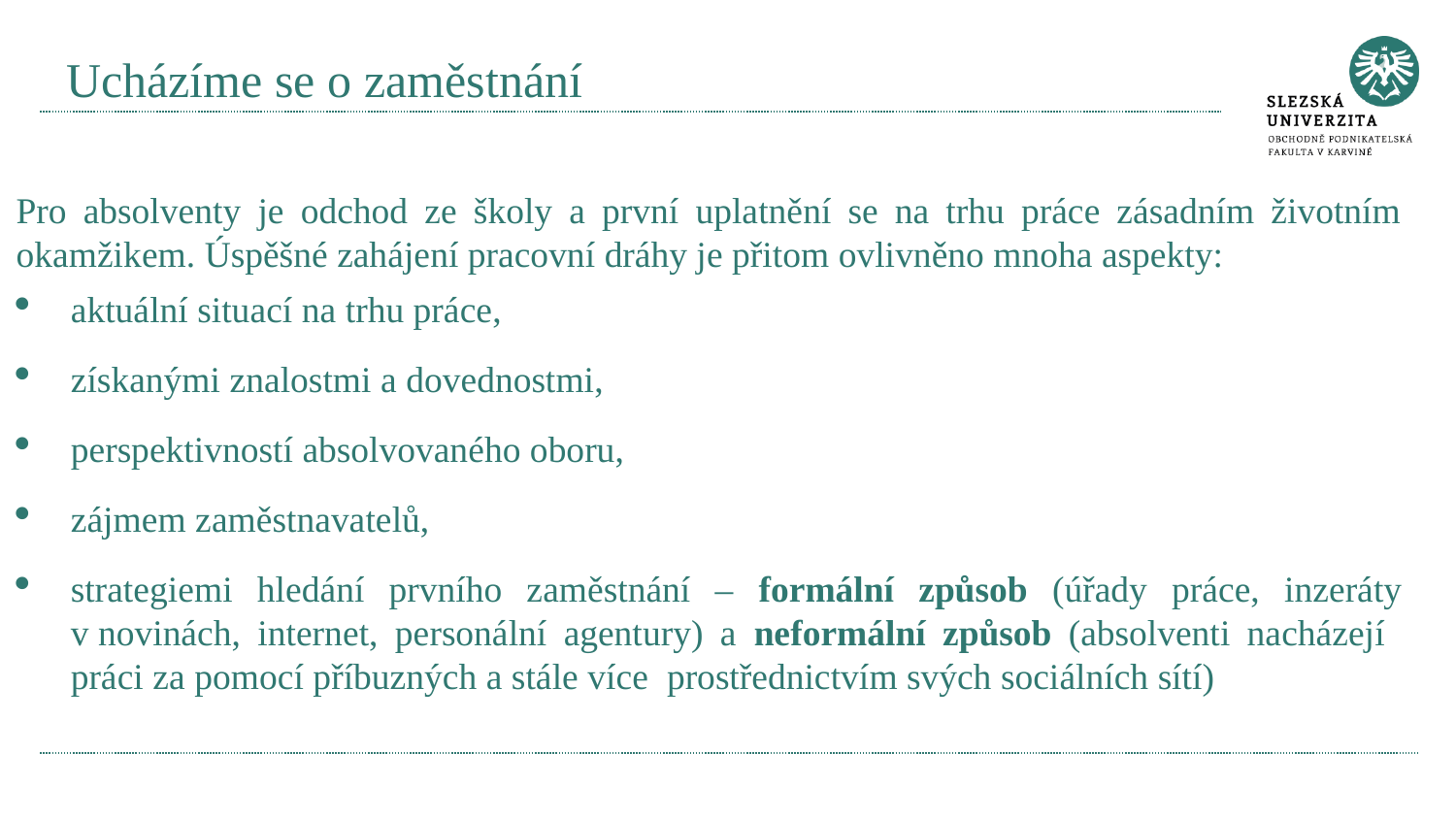

# Ucházíme se o zaměstnání
Pro absolventy je odchod ze školy a první uplatnění se na trhu práce zásadním životním okamžikem. Úspěšné zahájení pracovní dráhy je přitom ovlivněno mnoha aspekty:
aktuální situací na trhu práce,
získanými znalostmi a dovednostmi,
perspektivností absolvovaného oboru,
zájmem zaměstnavatelů,
strategiemi hledání prvního zaměstnání – formální způsob (úřady práce, inzeráty v novinách, internet, personální agentury) a neformální způsob (absolventi nacházejí  práci za pomocí příbuzných a stále více  prostřednictvím svých sociálních sítí)